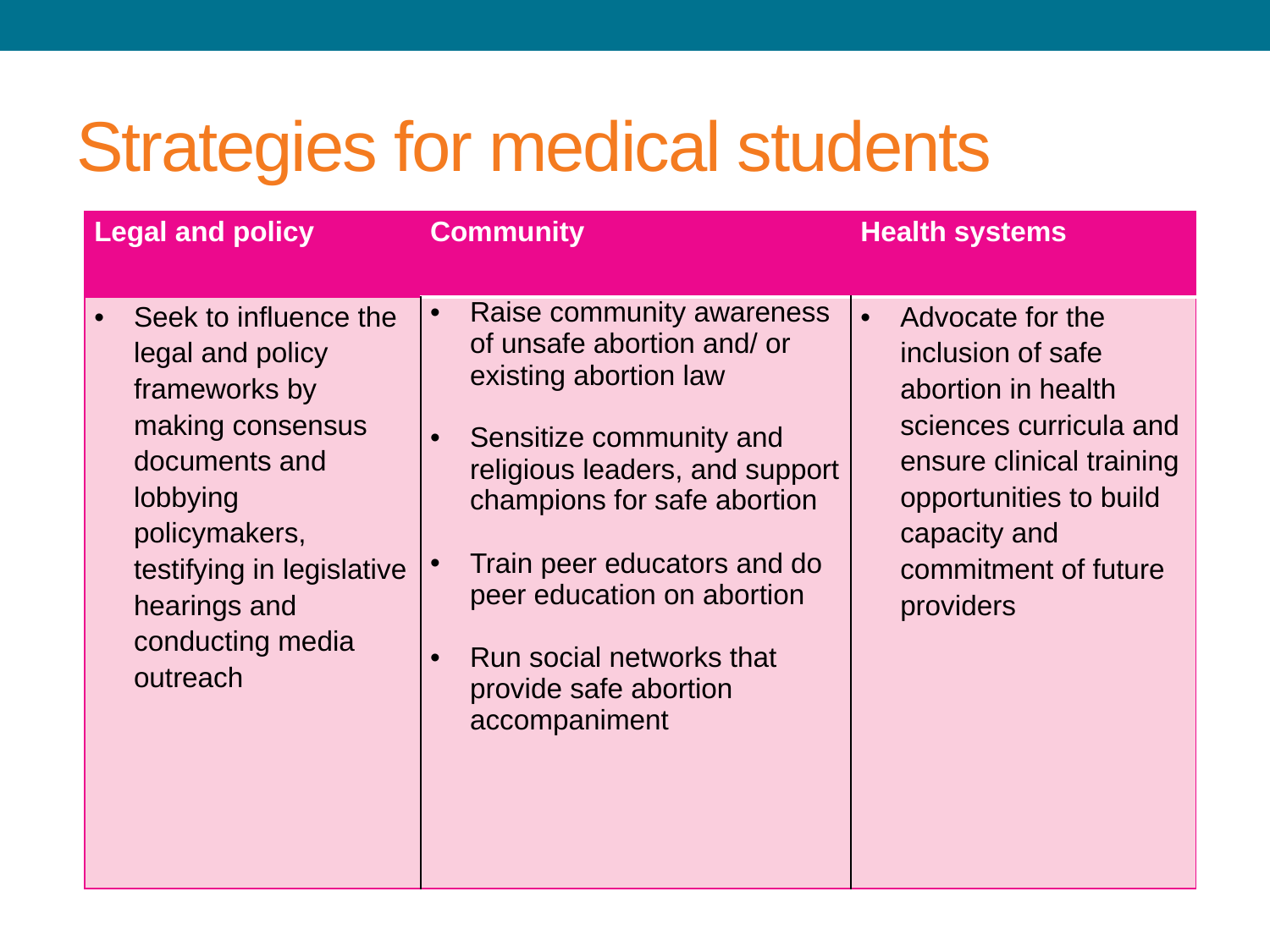

# Strategies for medical students
| Legal and policy | Community | Health systems |
| --- | --- | --- |
| Seek to influence the legal and policy frameworks by making consensus documents and lobbying policymakers, testifying in legislative hearings and conducting media outreach | Raise community awareness of unsafe abortion and/ or existing abortion law Sensitize community and religious leaders, and support champions for safe abortion Train peer educators and do peer education on abortion Run social networks that provide safe abortion accompaniment | Advocate for the inclusion of safe abortion in health sciences curricula and ensure clinical training opportunities to build capacity and commitment of future providers |